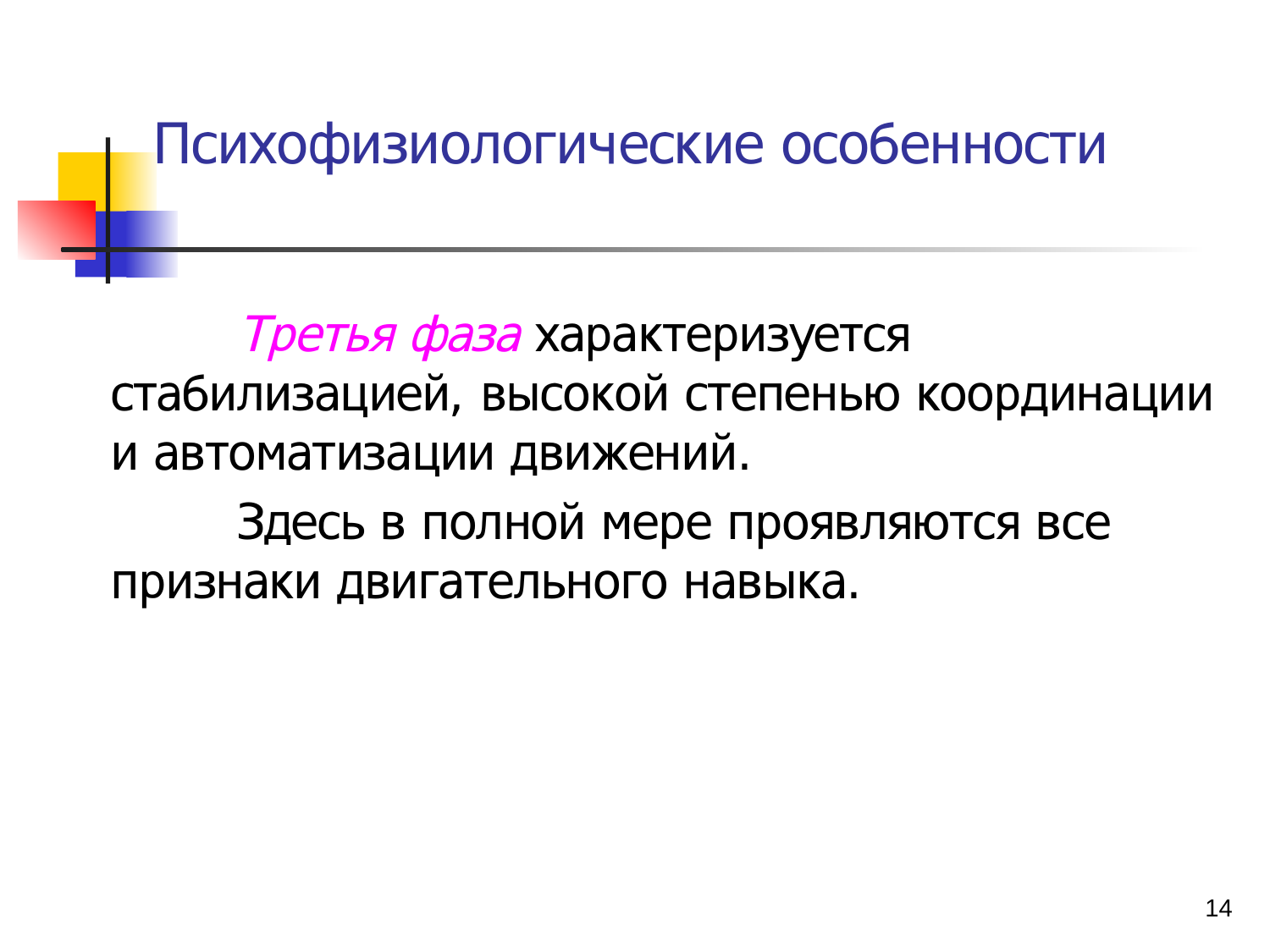

Психофизиологические особенности
		Третья фаза характеризуется стабилизацией, высокой степенью координации и автоматизации движений.
		Здесь в полной мере проявляются все признаки двигательного навыка.
14